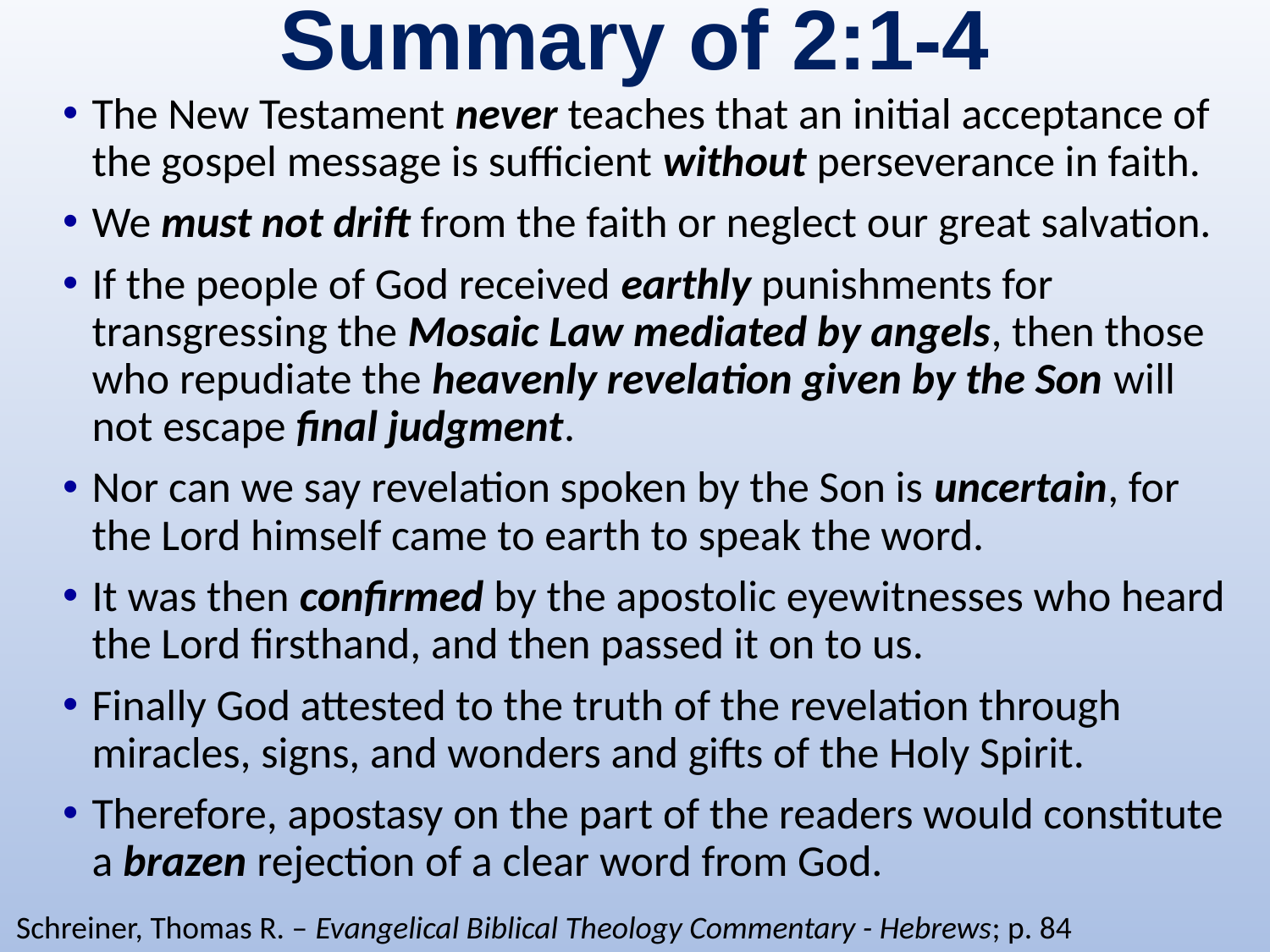

# Summary of 2:1-4
The New Testament never teaches that an initial acceptance of the gospel message is sufficient without perseverance in faith.
We must not drift from the faith or neglect our great salvation.
If the people of God received earthly punishments for transgressing the Mosaic Law mediated by angels, then those who repudiate the heavenly revelation given by the Son will not escape final judgment.
Nor can we say revelation spoken by the Son is uncertain, for the Lord himself came to earth to speak the word.
It was then confirmed by the apostolic eyewitnesses who heard the Lord firsthand, and then passed it on to us.
Finally God attested to the truth of the revelation through miracles, signs, and wonders and gifts of the Holy Spirit.
Therefore, apostasy on the part of the readers would constitute a brazen rejection of a clear word from God.
Schreiner, Thomas R. – Evangelical Biblical Theology Commentary - Hebrews; p. 84